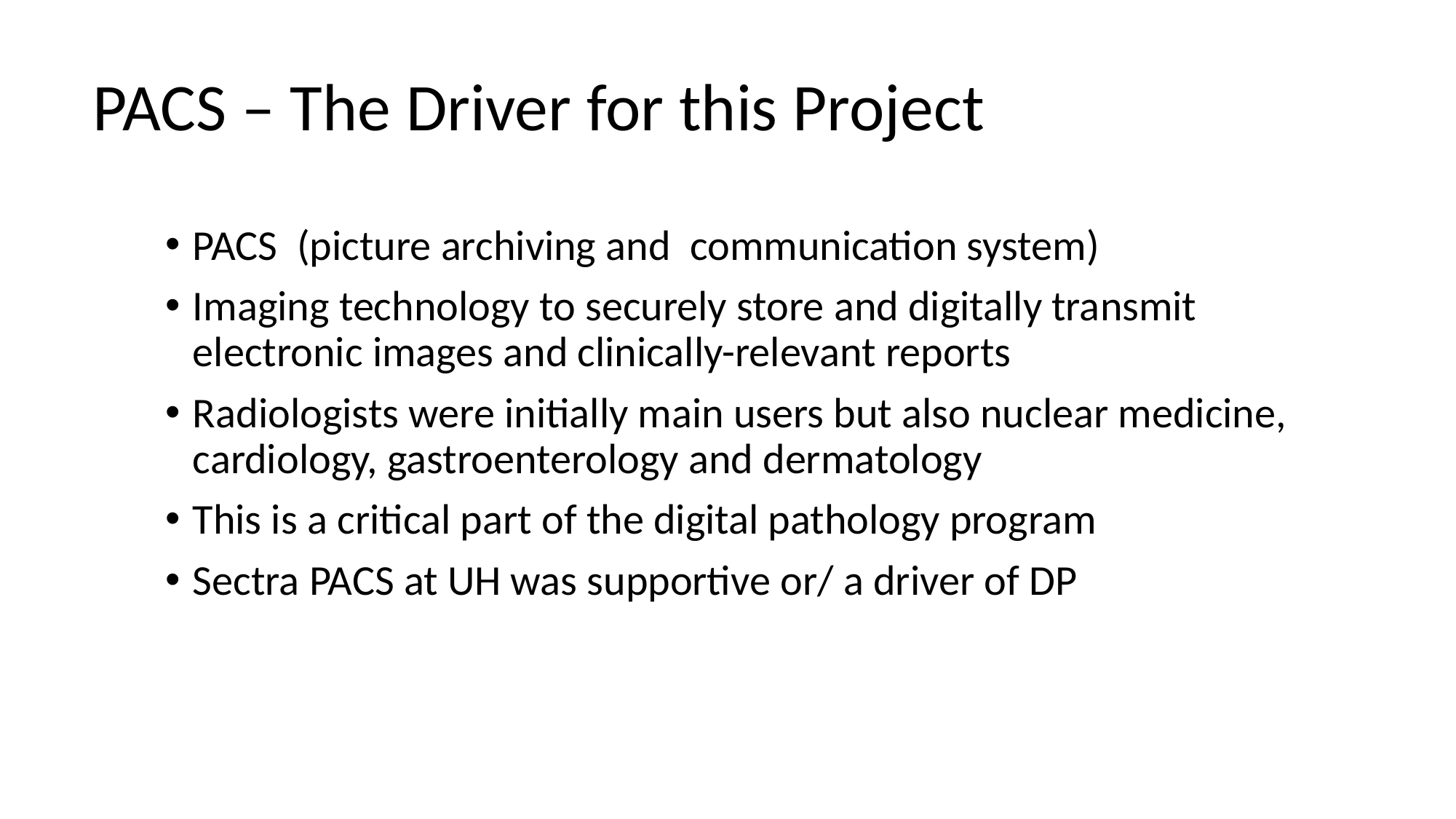

# PACS – The Driver for this Project
PACS  (picture archiving and  communication system)
Imaging technology to securely store and digitally transmit electronic images and clinically-relevant reports
Radiologists were initially main users but also nuclear medicine, cardiology, gastroenterology and dermatology
This is a critical part of the digital pathology program
Sectra PACS at UH was supportive or/ a driver of DP